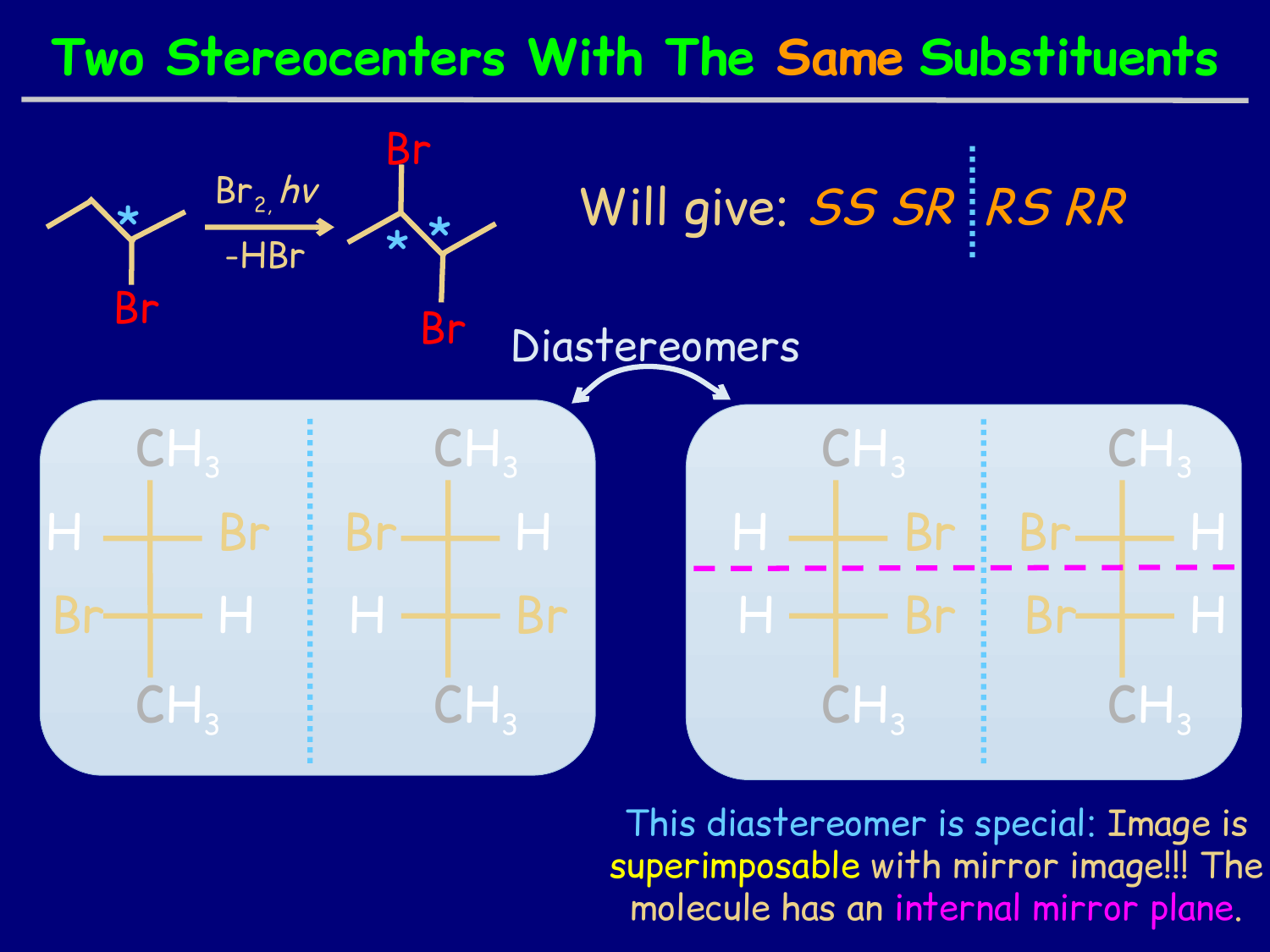

Two Stereocenters With The Same Substituents
Br

Br2, hv
Will give: SS SR  RS RR

*

*

*

-HBr

Br
Br
Diastereomers

CH3

H
Br
Br
H
CH3
CH3

Br
H
H
Br
CH3
CH3

H
Br
H
Br
CH3
CH3

Br
H
Br
H
CH3

This diastereomer is special: Image is superimposable with mirror image!!! The molecule has an internal mirror plane.